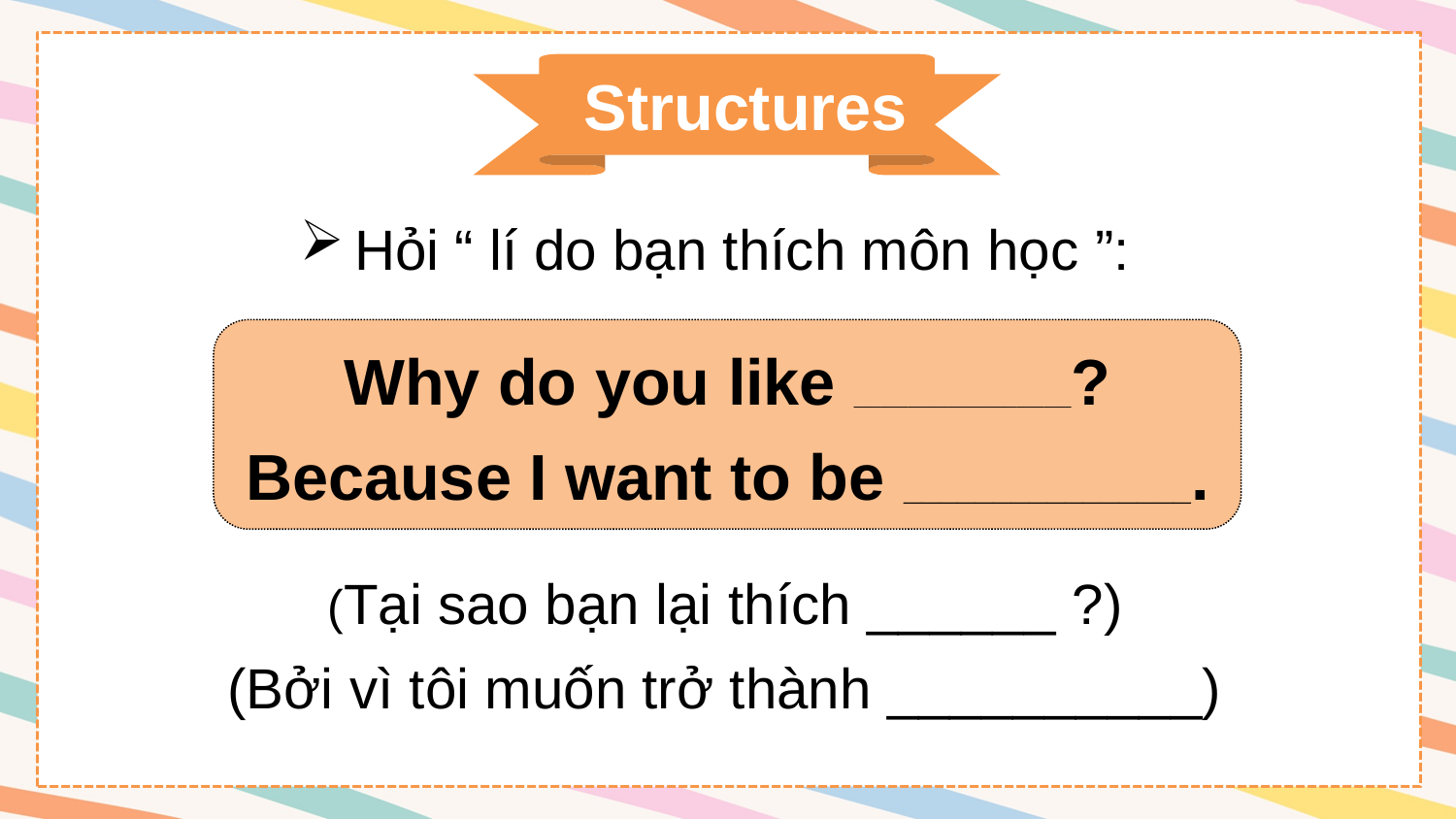

Structures
Hỏi “ lí do bạn thích môn học ”:
Why do you like ________________?
Because I want to be ________________.
(Tại sao bạn lại thích ______ ?)
(Bởi vì tôi muốn trở thành __________)